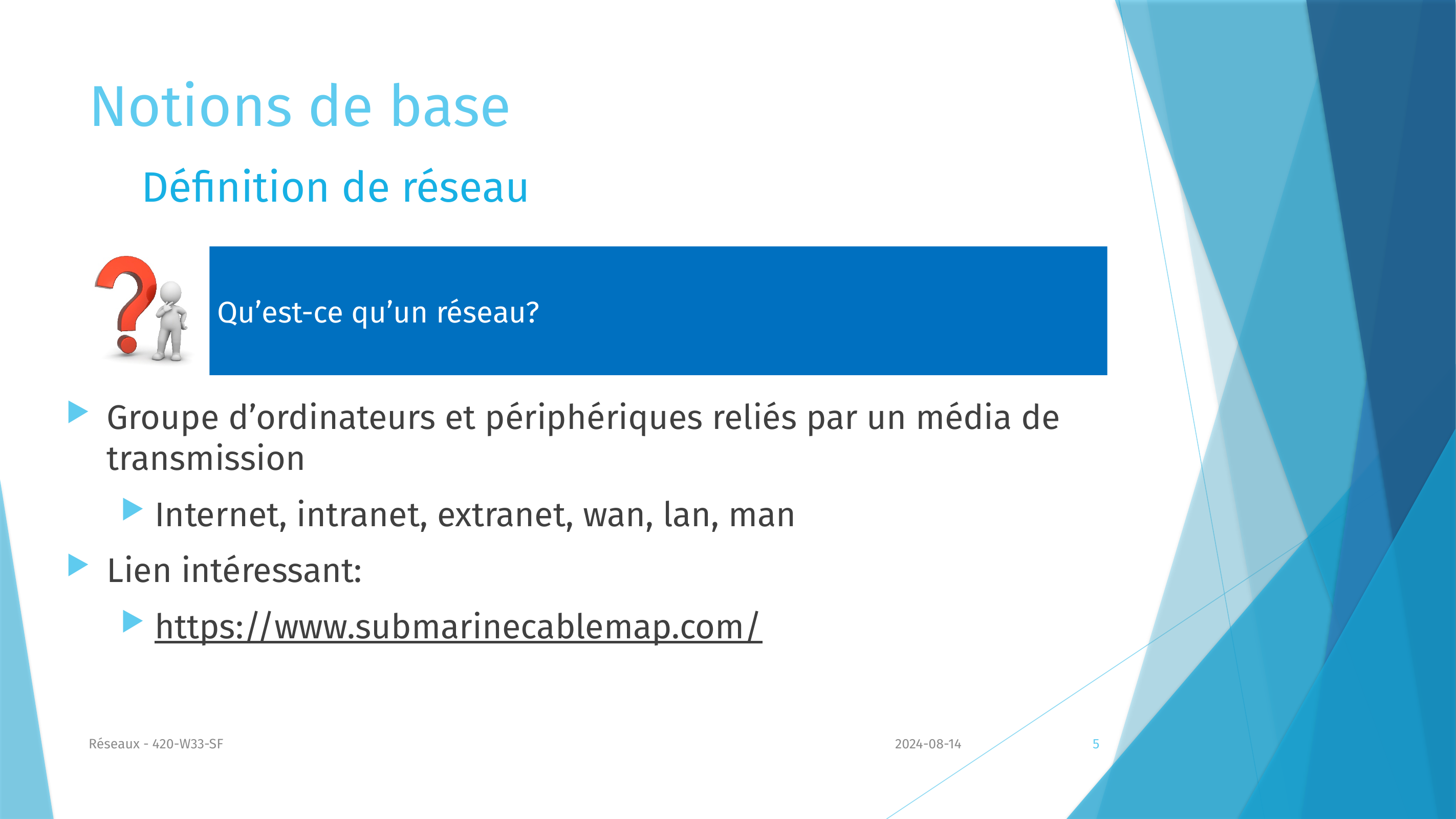

# Notions de base
Définition de réseau

Qu’est-ce qu’un réseau?
Groupe d’ordinateurs et périphériques reliés par un média de transmission
Internet, intranet, extranet, wan, lan, man
Lien intéressant:
https://www.submarinecablemap.com/

Réseaux - 420-W33-SF
2024-08-14
5